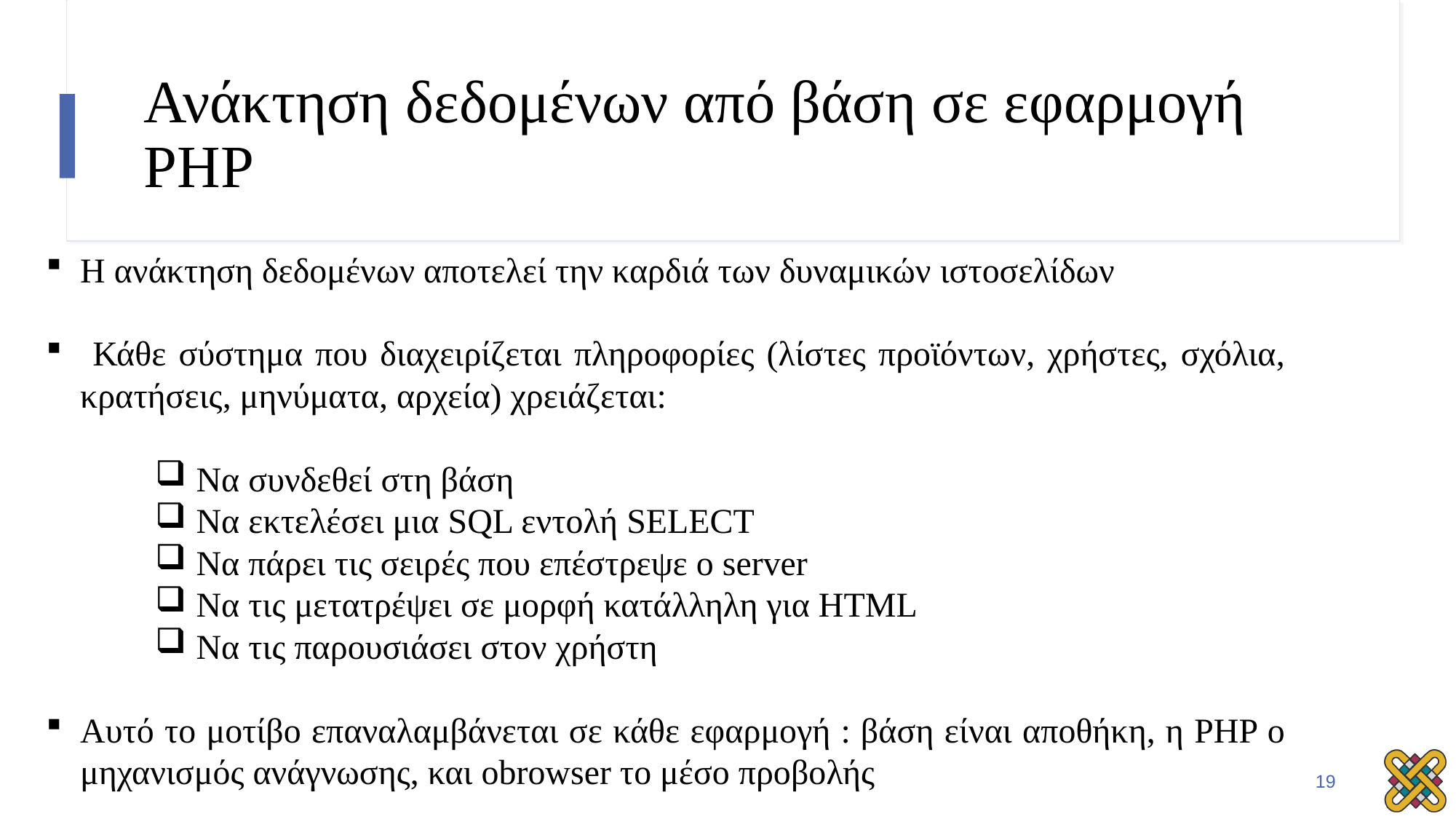

# Ανάκτηση δεδομένων από βάση σε εφαρμογή PHP
Η ανάκτηση δεδομένων αποτελεί την καρδιά των δυναμικών ιστοσελίδων

 Κάθε σύστημα που διαχειρίζεται πληροφορίες (λίστες προϊόντων, χρήστες, σχόλια, κρατήσεις, μηνύματα, αρχεία) χρειάζεται:

Να συνδεθεί στη βάση
Να εκτελέσει μια SQL εντολή SELECT
Να πάρει τις σειρές που επέστρεψε ο server
Να τις μετατρέψει σε μορφή κατάλληλη για HTML
Να τις παρουσιάσει στον χρήστη

Αυτό το μοτίβο επαναλαμβάνεται σε κάθε εφαρμογή : βάση είναι αποθήκη, η PHP ο μηχανισμός ανάγνωσης, και οbrowser το μέσο προβολής
19